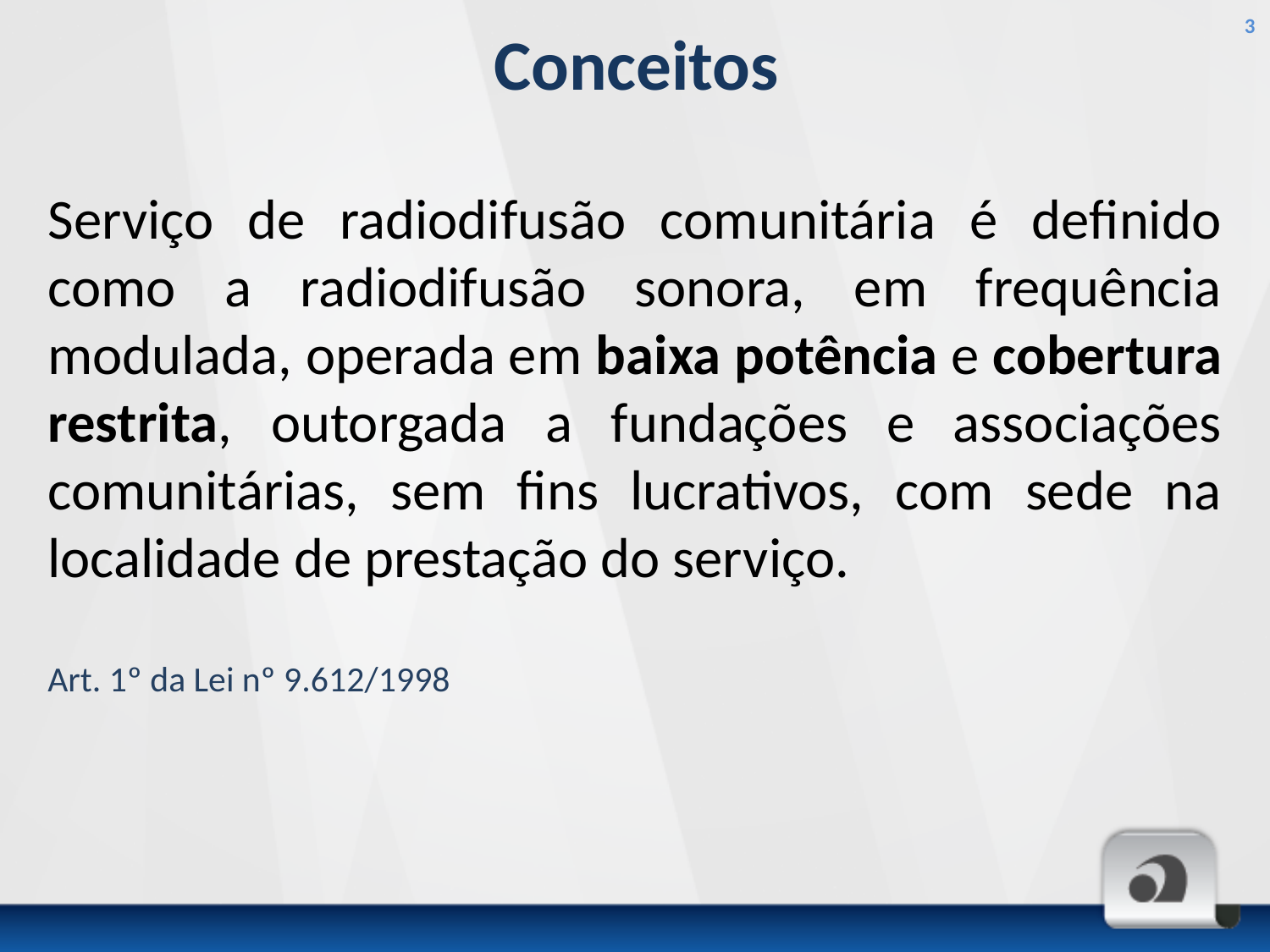

3
# Conceitos
Serviço de radiodifusão comunitária é definido como a radiodifusão sonora, em frequência modulada, operada em baixa potência e cobertura restrita, outorgada a fundações e associações comunitárias, sem fins lucrativos, com sede na localidade de prestação do serviço.

Art. 1º da Lei nº 9.612/1998